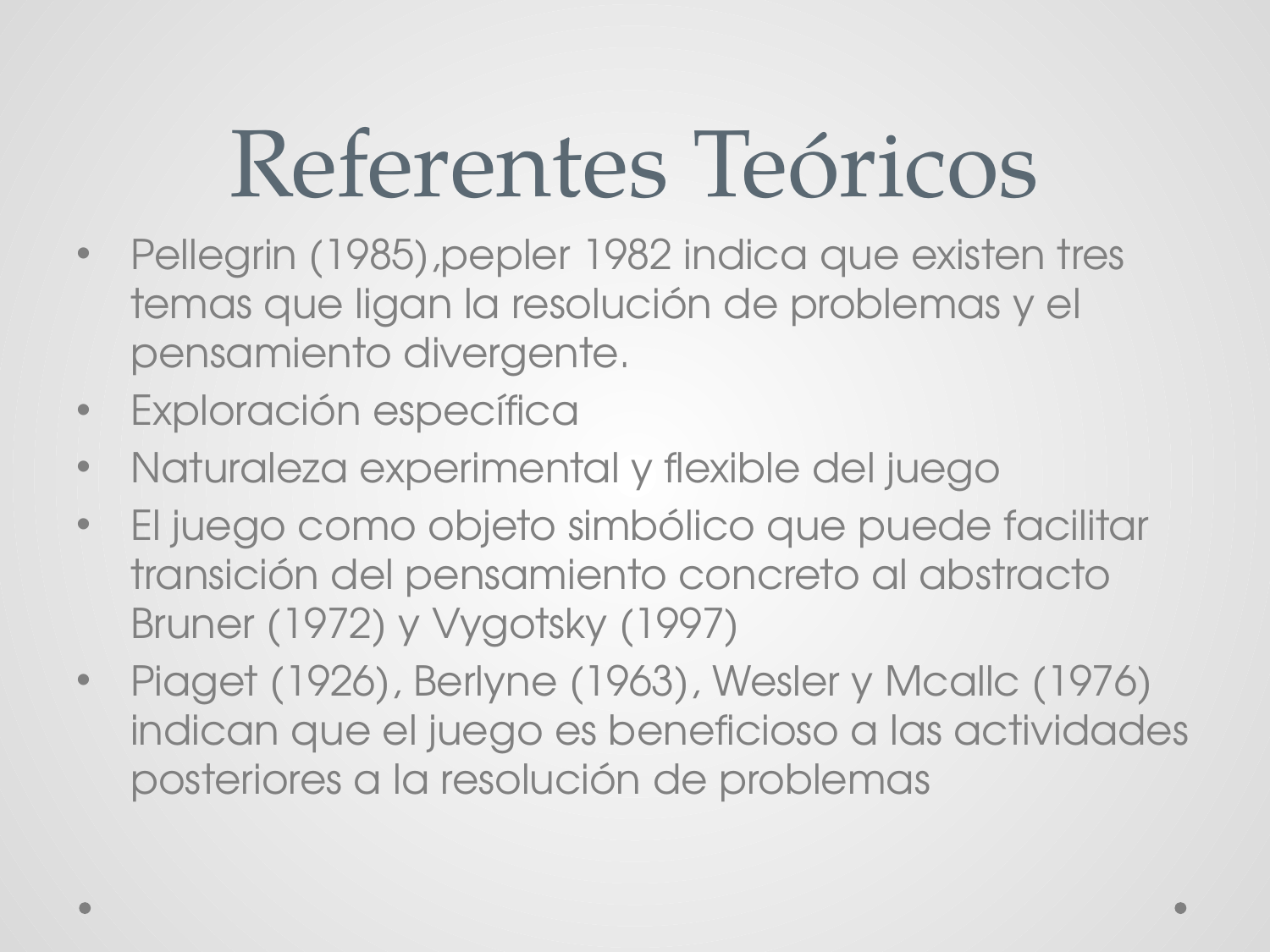

# Referentes Teóricos
Pellegrin (1985),pepler 1982 indica que existen tres temas que ligan la resolución de problemas y el pensamiento divergente.
Exploración específica
Naturaleza experimental y flexible del juego
El juego como objeto simbólico que puede facilitar transición del pensamiento concreto al abstracto Bruner (1972) y Vygotsky (1997)
Piaget (1926), Berlyne (1963), Wesler y Mcallc (1976) indican que el juego es beneficioso a las actividades posteriores a la resolución de problemas